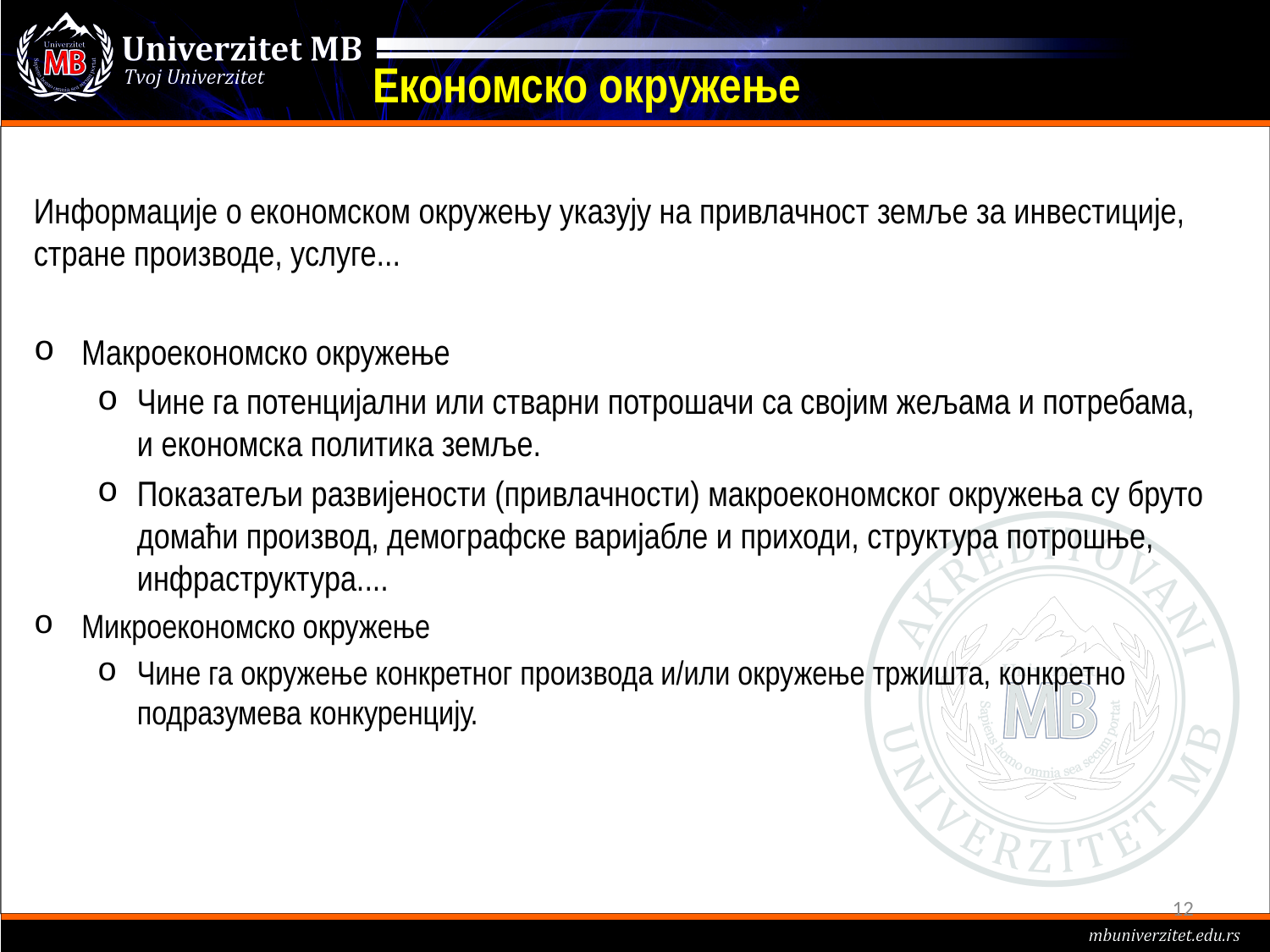

# Економско окружење
Информације о економском окружењу указују на привлачност земље за инвестиције, стране производе, услуге...

Макроекономско окружење
Чине га потенцијални или стварни потрошачи са својим жељама и потребама, и економска политика земље.
Показатељи развијености (привлачности) макроекономског окружења су бруто домаћи производ, демографске варијабле и приходи, структура потрошње, инфраструктура....
Микроекономско окружење
Чине га окружење конкретног производа и/или окружење тржишта, конкретно  подразумева конкуренцију.

12